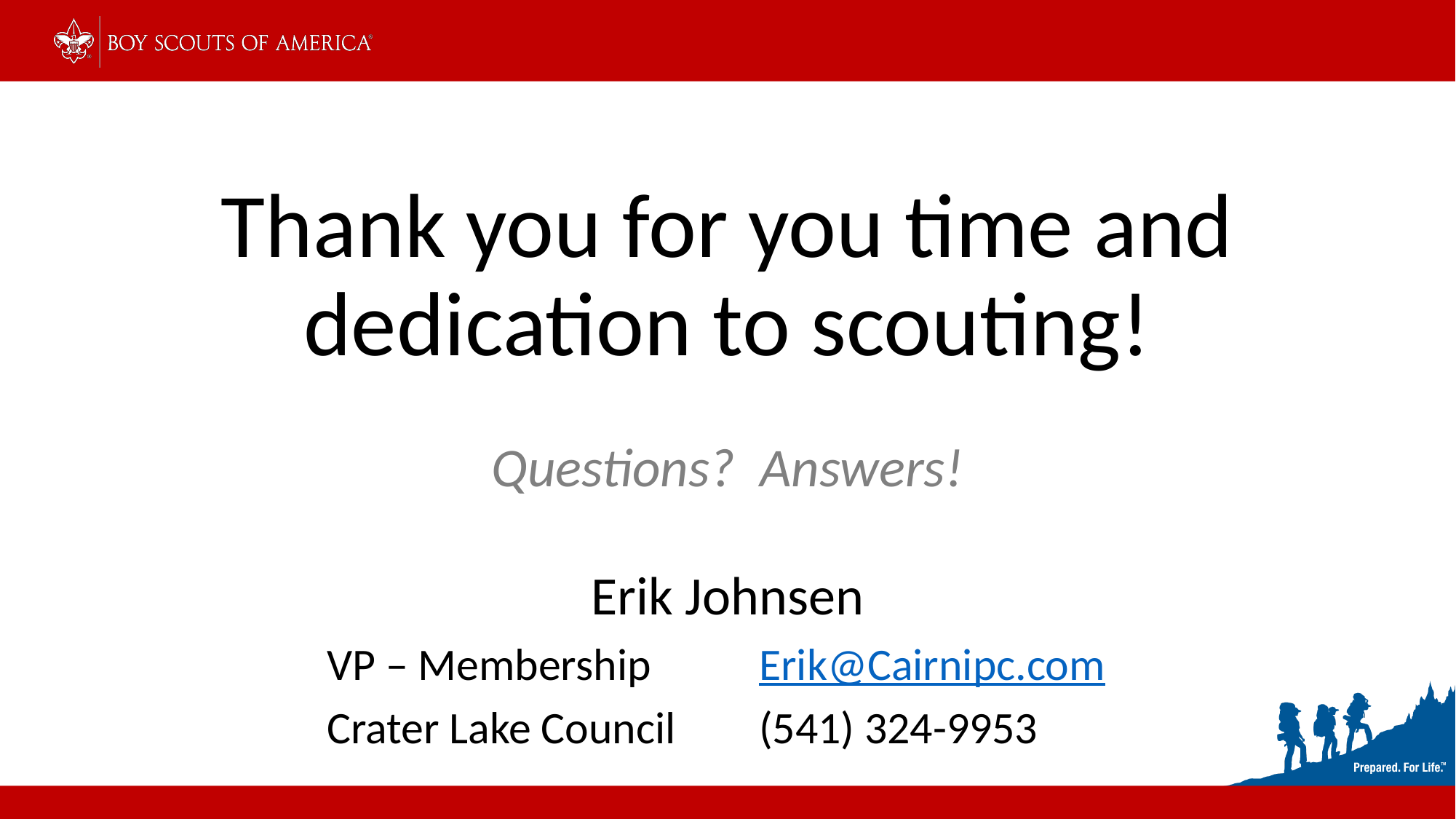

# Thank you for you time and dedication to scouting!
Questions?  Answers!
Erik Johnsen
VP – Membership	Erik@Cairnipc.com
Crater Lake Council	(541) 324-9953